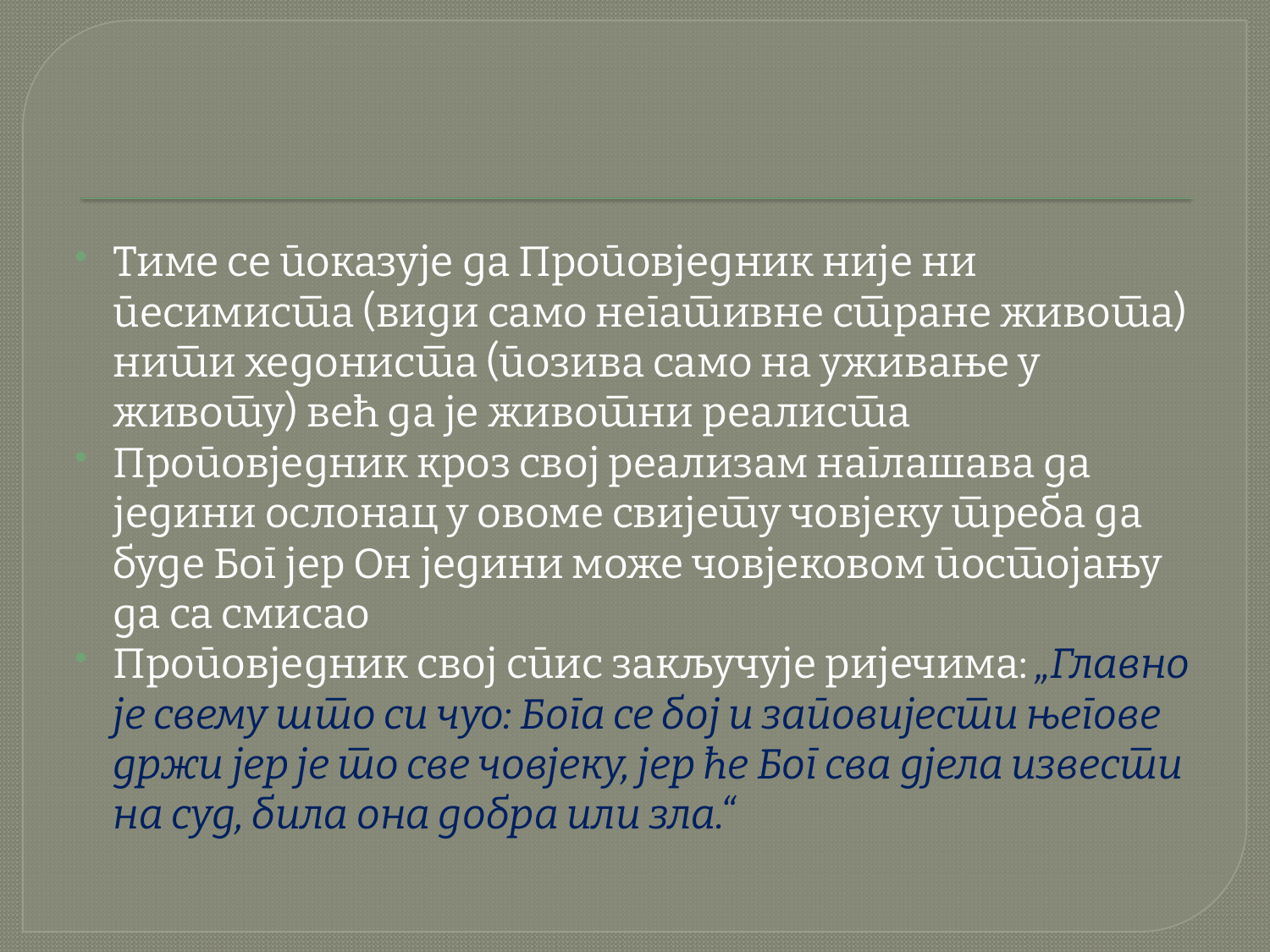

Тиме се показује да Проповједник није ни песимиста (види само негативне стране живота) нити хедониста (позива само на уживање у животу) већ да је животни реалиста
Проповједник кроз свој реализам наглашава да једини ослонац у овоме свијету човјеку треба да буде Бог јер Он једини може човјековом постојању да са смисао
Проповједник свој спис закључује ријечима: „Главно је свему што си чуо: Бога се бој и заповијести његове држи јер је то све човјеку, јер ће Бог сва дјела извести на суд, била она добра или зла.“